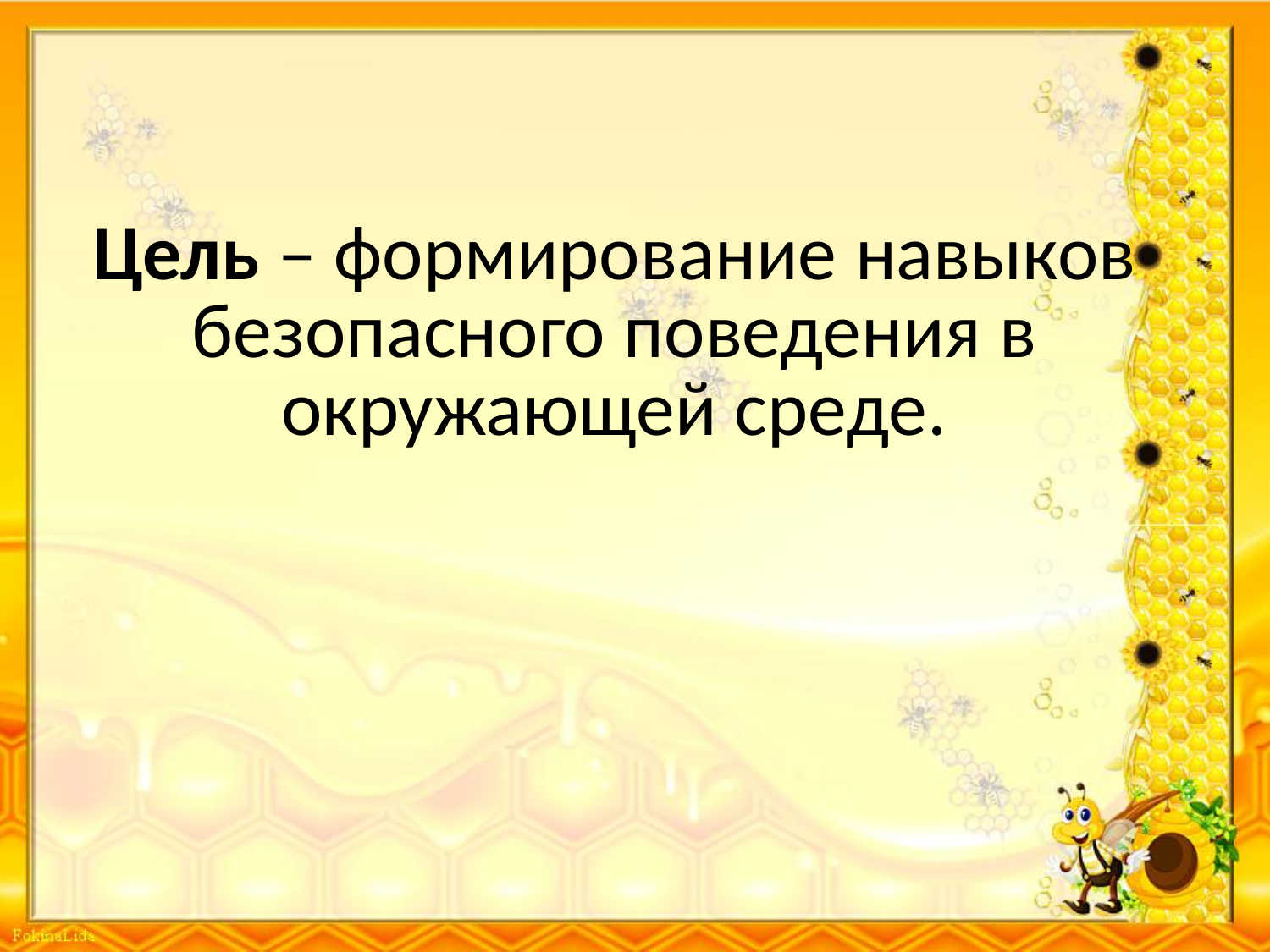

# Цель – формирование навыков безопасного поведения в окружающей среде.